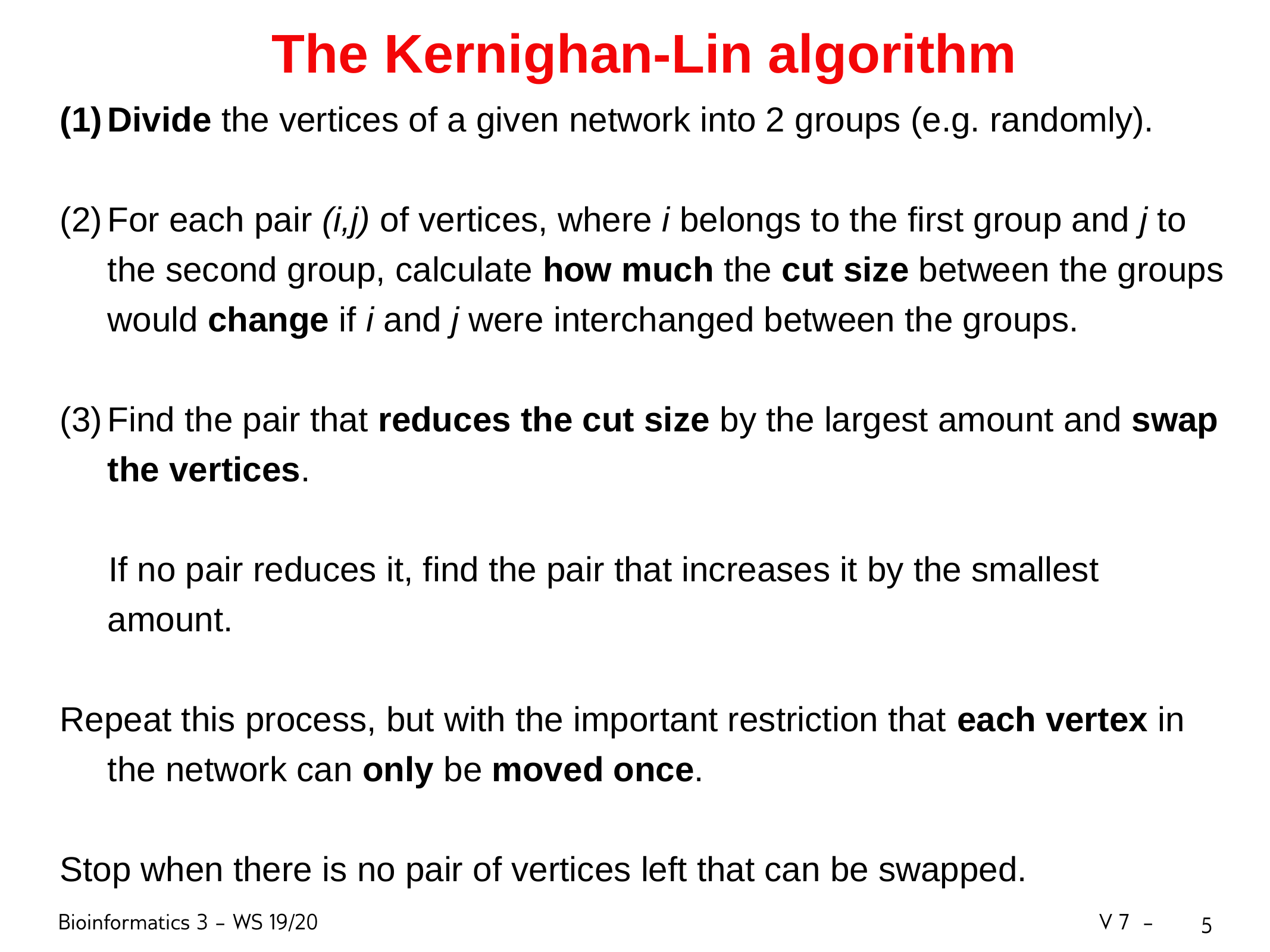

# The Kernighan-Lin algorithm
Divide the vertices of a given network into 2 groups (e.g. randomly).

For each pair (i,j) of vertices, where i belongs to the first group and j to the second group, calculate how much the cut size between the groups would change if i and j were interchanged between the groups.

Find the pair that reduces the cut size by the largest amount and swap the vertices.

     If no pair reduces it, find the pair that increases it by the smallest amount.

Repeat this process, but with the important restriction that each vertex in the network can only be moved once.

Stop when there is no pair of vertices left that can be swapped.

5